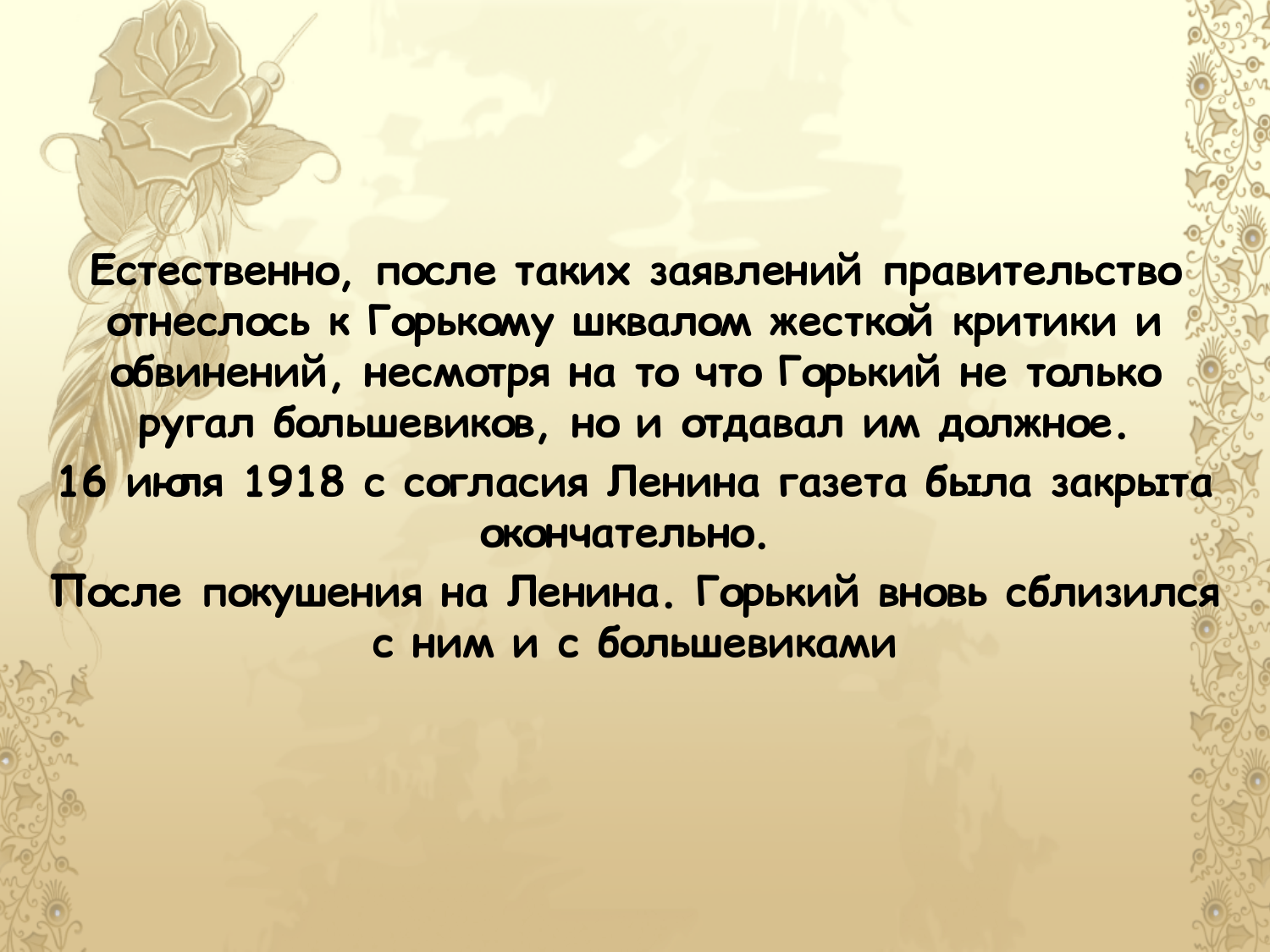

Естественно, после таких заявлений правительство отнеслось к Горькому шквалом жесткой критики и обвинений, несмотря на то что Горький не только ругал большевиков, но и отдавал им должное.
16 июля 1918 с согласия Ленина газета была закрыта окончательно.
После покушения на Ленина. Горький вновь сблизился с ним и с большевиками